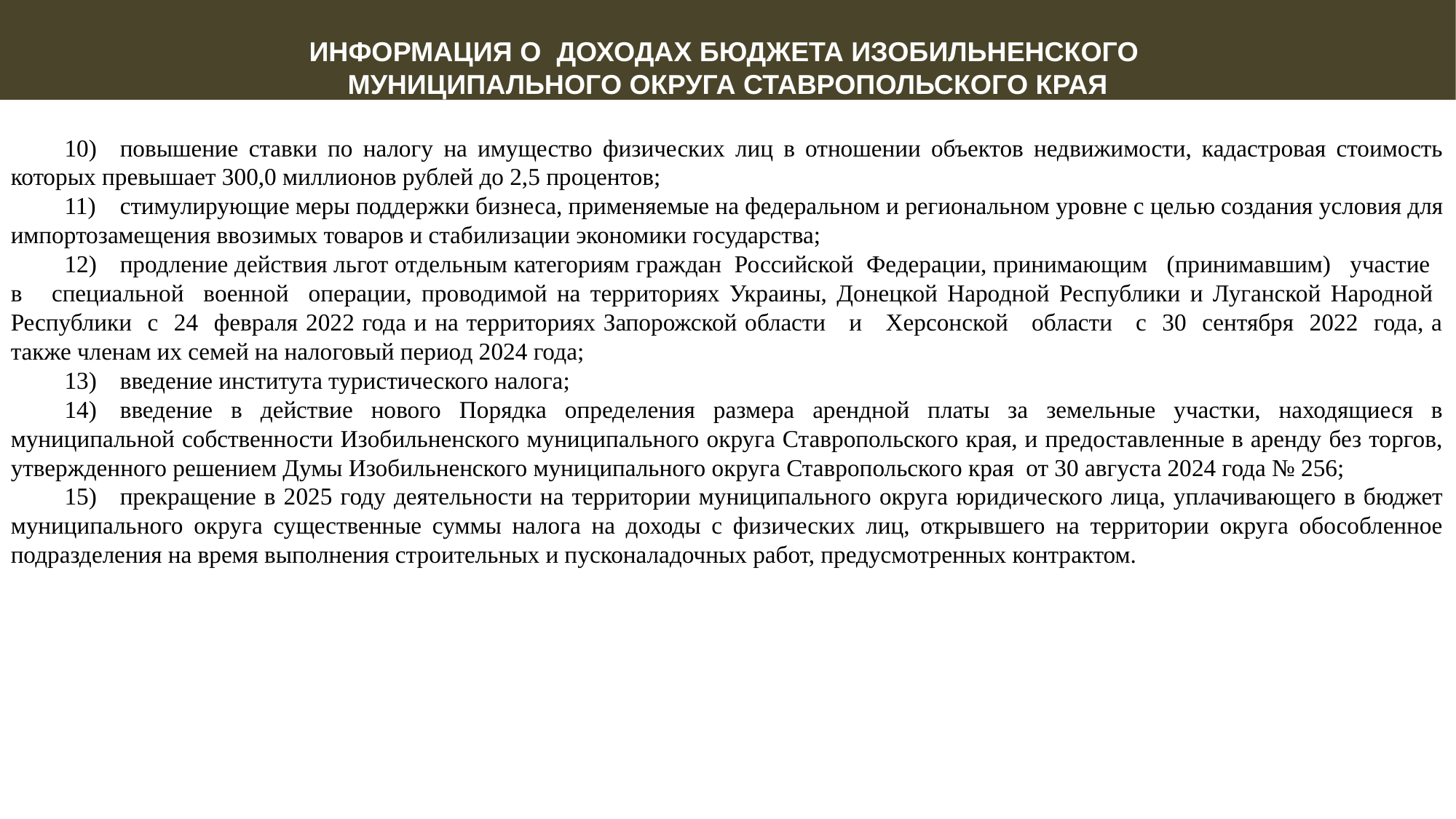

ИНФОРМАЦИЯ О  ДОХОДАХ БЮДЖЕТА ИЗОБИЛЬНЕНСКОГО
МУНИЦИПАЛЬНОГО ОКРУГА СТАВРОПОЛЬСКОГО КРАЯ

10)	повышение ставки по налогу на имущество физических лиц в отношении объектов недвижимости, кадастровая стоимость которых превышает 300,0 миллионов рублей до 2,5 процентов;
11)	стимулирующие меры поддержки бизнеса, применяемые на федеральном и региональном уровне с целью создания условия для импортозамещения ввозимых товаров и стабилизации экономики государства;
12)	продление действия льгот отдельным категориям граждан  Российской  Федерации, принимающим   (принимавшим)   участие   в   специальной  военной  операции, проводимой на территориях Украины, Донецкой Народной Республики и Луганской Народной  Республики  с  24  февраля 2022 года и на территориях Запорожской области   и   Херсонской   области   с  30  сентября  2022  года, а также членам их семей на налоговый период 2024 года;
13)	введение института туристического налога;
14)	введение в действие нового Порядка определения размера арендной платы за земельные участки, находящиеся в муниципальной собственности Изобильненского муниципального округа Ставропольского края, и предоставленные в аренду без торгов, утвержденного решением Думы Изобильненского муниципального округа Ставропольского края  от 30 августа 2024 года № 256;
15)	прекращение в 2025 году деятельности на территории муниципального округа юридического лица, уплачивающего в бюджет муниципального округа существенные суммы налога на доходы с физических лиц, открывшего на территории округа обособленное подразделения на время выполнения строительных и пусконаладочных работ, предусмотренных контрактом.